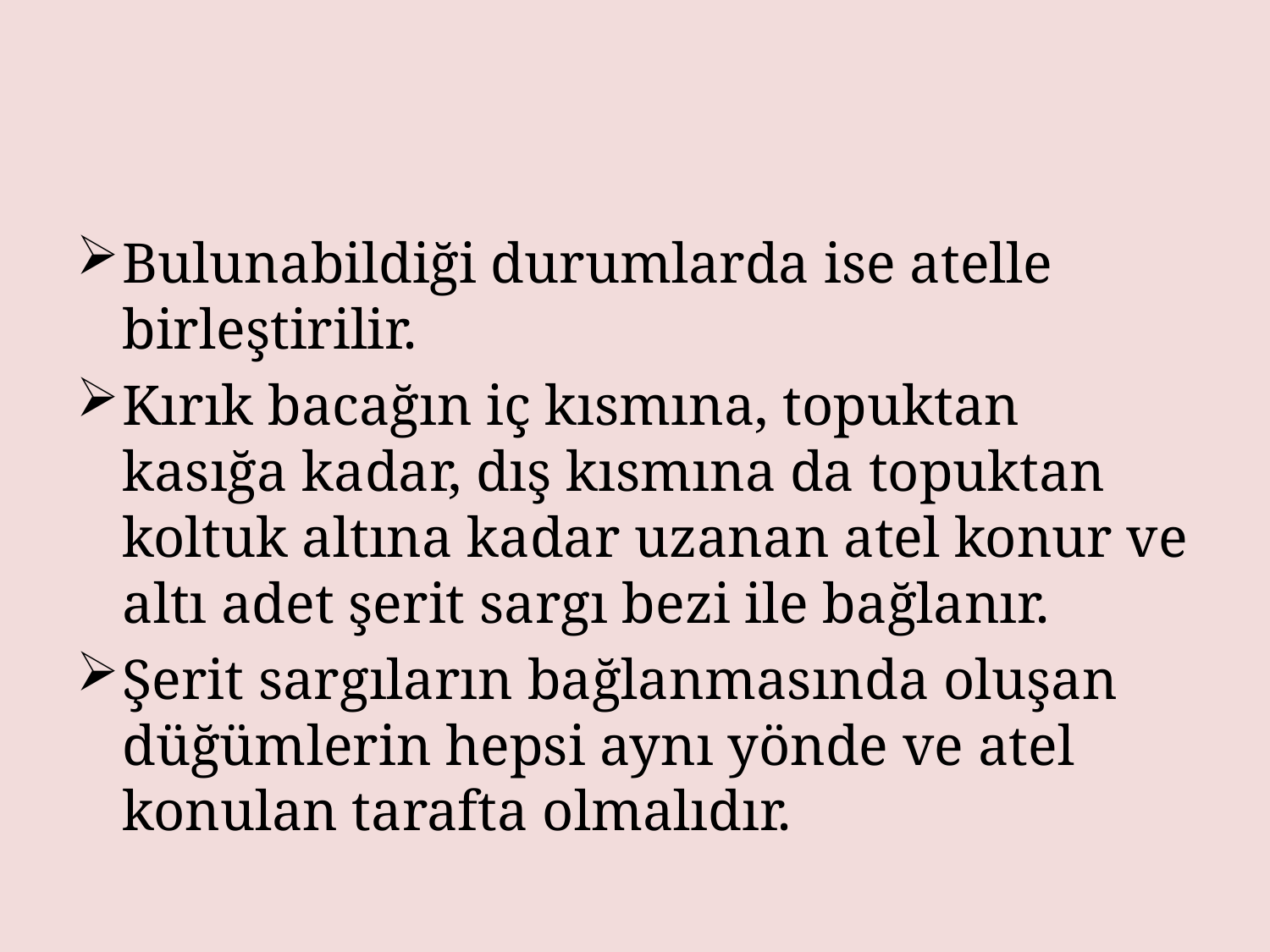

Bulunabildiği durumlarda ise atelle birleştirilir.
Kırık bacağın iç kısmına, topuktan kasığa kadar, dış kısmına da topuktan koltuk altına kadar uzanan atel konur ve altı adet şerit sargı bezi ile bağlanır.
Şerit sargıların bağlanmasında oluşan düğümlerin hepsi aynı yönde ve atel konulan tarafta olmalıdır.